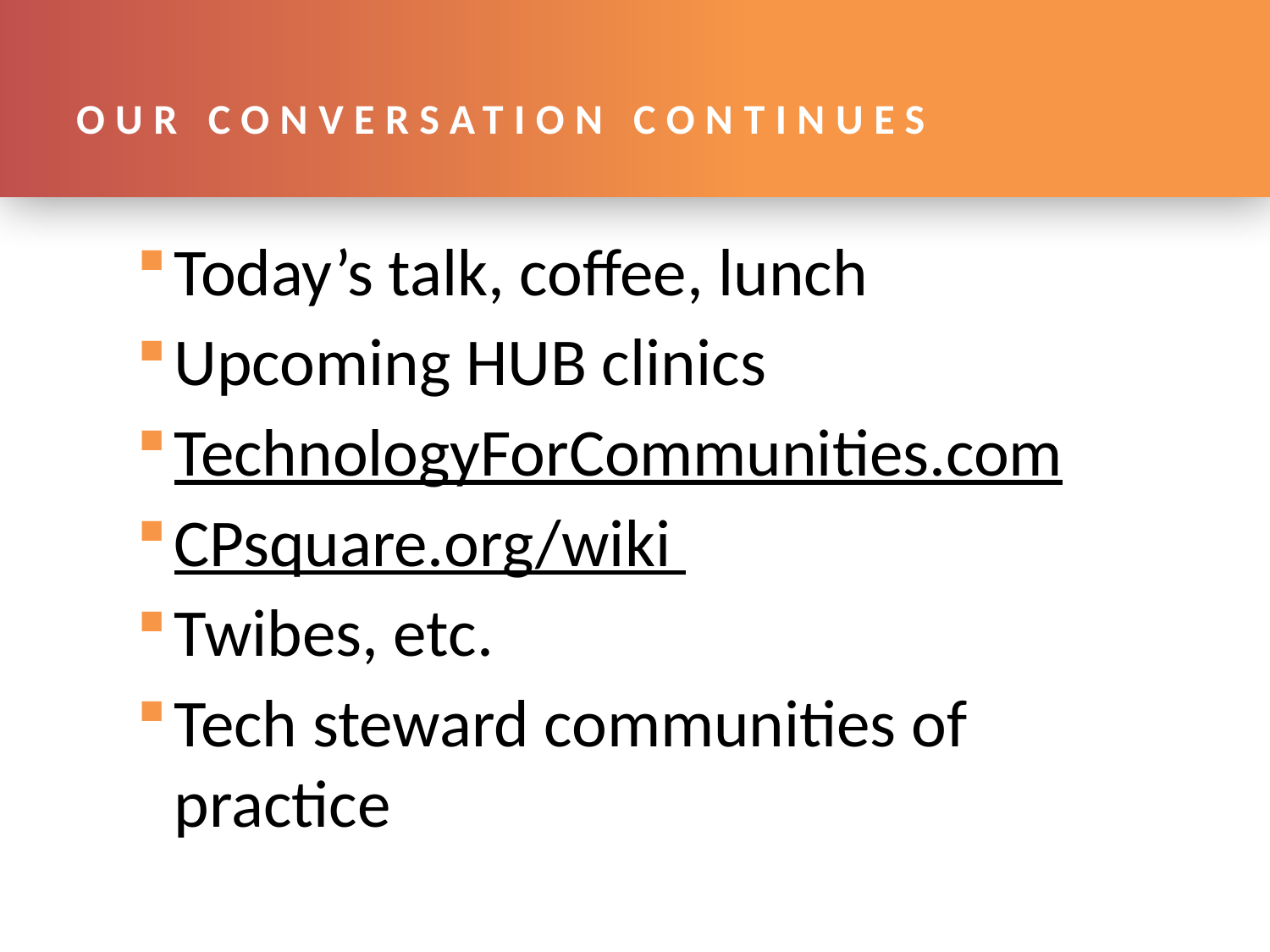

# Our conversation continues
Today’s talk, coffee, lunch
Upcoming HUB clinics
TechnologyForCommunities.com
CPsquare.org/wiki
Twibes, etc.
Tech steward communities of practice